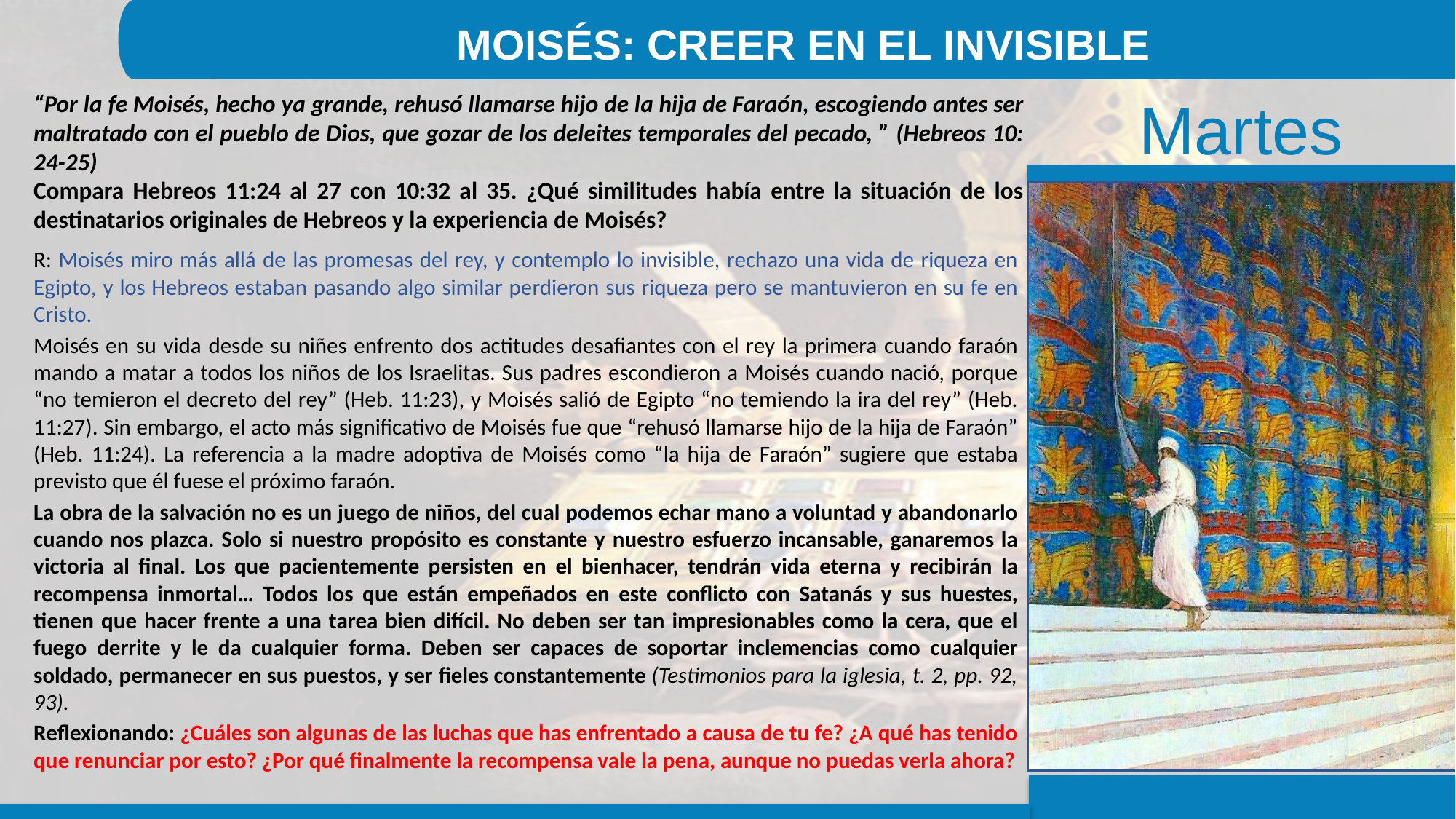

MOISÉS: CREER EN EL INVISIBLE
“Por la fe Moisés, hecho ya grande, rehusó llamarse hijo de la hija de Faraón, escogiendo antes ser maltratado con el pueblo de Dios, que gozar de los deleites temporales del pecado, ” (Hebreos 10: 24-25)
Compara Hebreos 11:24 al 27 con 10:32 al 35. ¿Qué similitudes había entre la situación de los destinatarios originales de Hebreos y la experiencia de Moisés?

R: Moisés miro más allá de las promesas del rey, y contemplo lo invisible, rechazo una vida de riqueza en Egipto, y los Hebreos estaban pasando algo similar perdieron sus riqueza pero se mantuvieron en su fe en Cristo.
Moisés en su vida desde su niñes enfrento dos actitudes desafiantes con el rey la primera cuando faraón mando a matar a todos los niños de los Israelitas. Sus padres escondieron a Moisés cuando nació, porque “no temieron el decreto del rey” (Heb. 11:23), y Moisés salió de Egipto “no temiendo la ira del rey” (Heb. 11:27). Sin embargo, el acto más significativo de Moisés fue que “rehusó llamarse hijo de la hija de Faraón” (Heb. 11:24). La referencia a la madre adoptiva de Moisés como “la hija de Faraón” sugiere que estaba previsto que él fuese el próximo faraón.
La obra de la salvación no es un juego de niños, del cual podemos echar mano a voluntad y abandonarlo cuando nos plazca. Solo si nuestro propósito es constante y nuestro esfuerzo incansable, ganaremos la victoria al final. Los que pacientemente persisten en el bienhacer, tendrán vida eterna y recibirán la recompensa inmortal… Todos los que están empeñados en este conflicto con Satanás y sus huestes, tienen que hacer frente a una tarea bien difícil. No deben ser tan impresionables como la cera, que el fuego derrite y le da cualquier forma. Deben ser capaces de soportar inclemencias como cualquier soldado, permanecer en sus puestos, y ser fieles constantemente (Testimonios para la iglesia, t. 2, pp. 92, 93).
Reflexionando: ¿Cuáles son algunas de las luchas que has enfrentado a causa de tu fe? ¿A qué has tenido que renunciar por esto? ¿Por qué finalmente la recompensa vale la pena, aunque no puedas verla ahora?